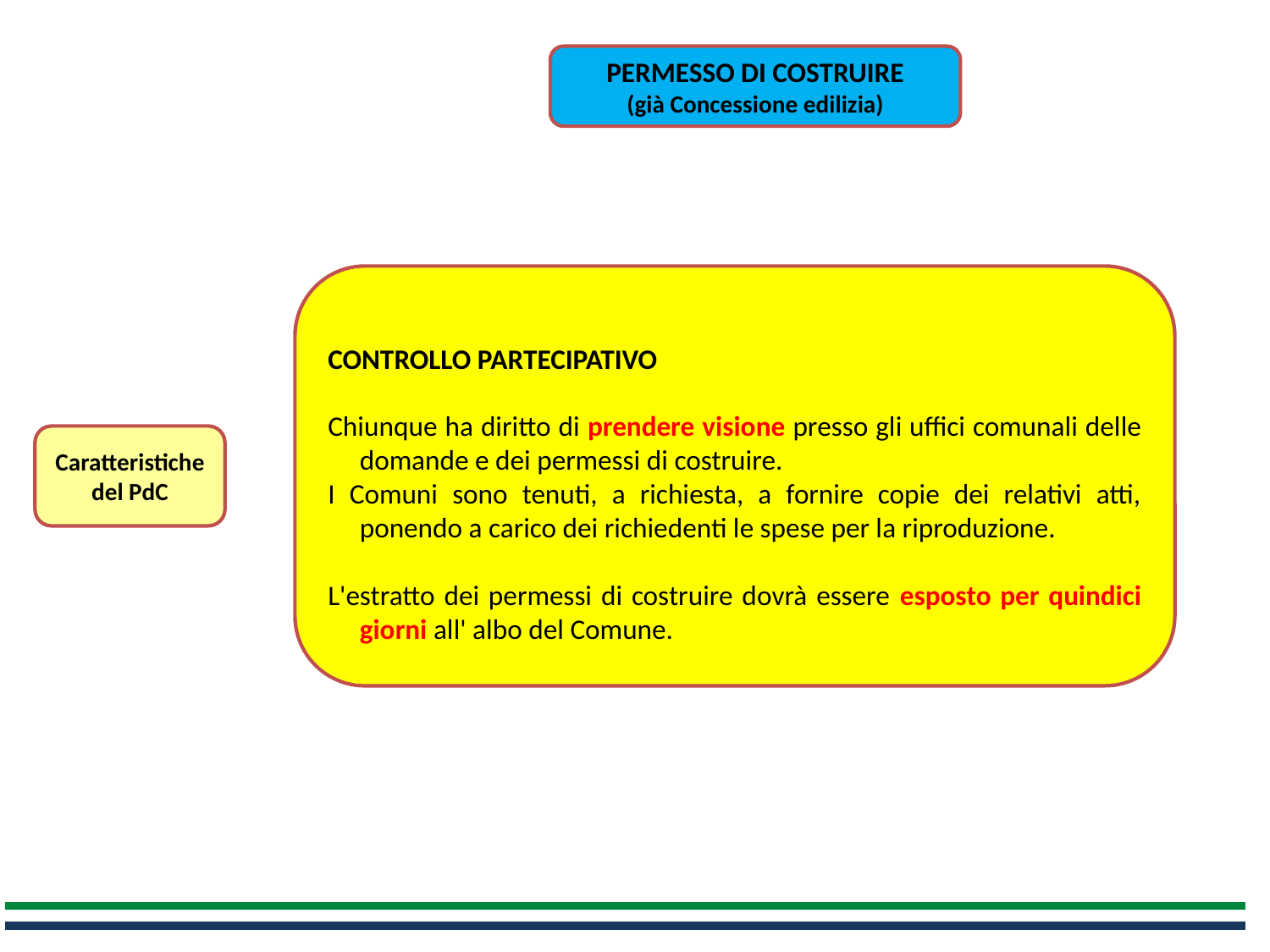

PERMESSO DI COSTRUIRE
(già Concessione edilizia)

CONTROLLO PARTECIPATIVO

Chiunque ha diritto di prendere visione presso gli uffici comunali delle domande e dei permessi di costruire.
I Comuni sono tenuti, a richiesta, a fornire copie dei relativi atti, ponendo a carico dei richiedenti le spese per la riproduzione.

L'estratto dei permessi di costruire dovrà essere esposto per quindici giorni all' albo del Comune.
Caratteristichedel PdC